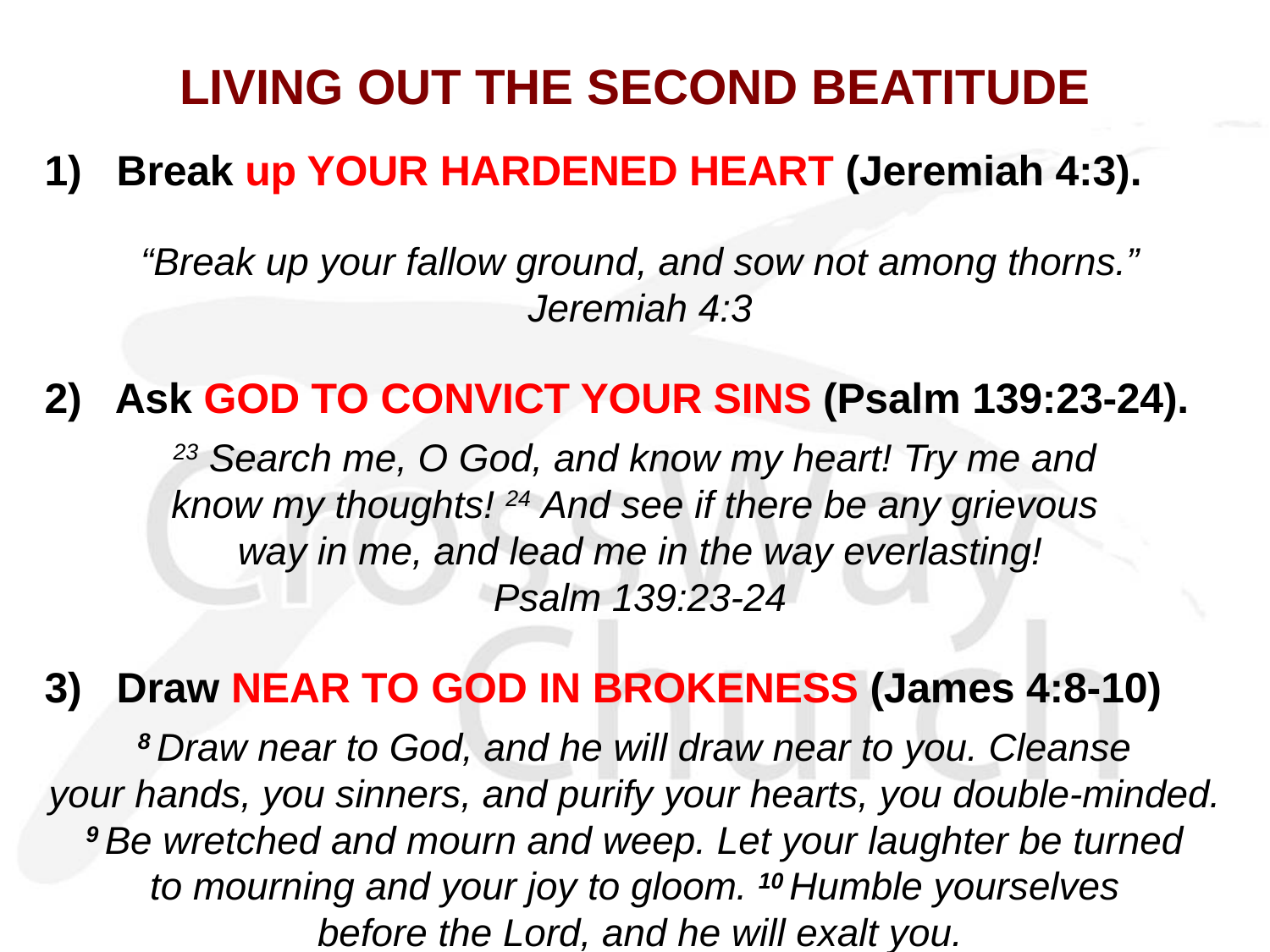

# LIVING OUT THE SECOND BEATITUDE
1)   Break up YOUR HARDENED HEART (Jeremiah 4:3).

“Break up your fallow ground, and sow not among thorns.”
Jeremiah 4:3

2)   Ask GOD TO CONVICT YOUR SINS (Psalm 139:23-24).

23 Search me, O God, and know my heart! Try me and
know my thoughts! 24 And see if there be any grievous
way in me, and lead me in the way everlasting!
Psalm 139:23-24

3)   Draw NEAR TO GOD IN BROKENESS (James 4:8-10)

8 Draw near to God, and he will draw near to you. Cleanse
your hands, you sinners, and purify your hearts, you double-minded. 
9 Be wretched and mourn and weep. Let your laughter be turned
to mourning and your joy to gloom. 10 Humble yourselves
before the Lord, and he will exalt you.
James 4:8-10